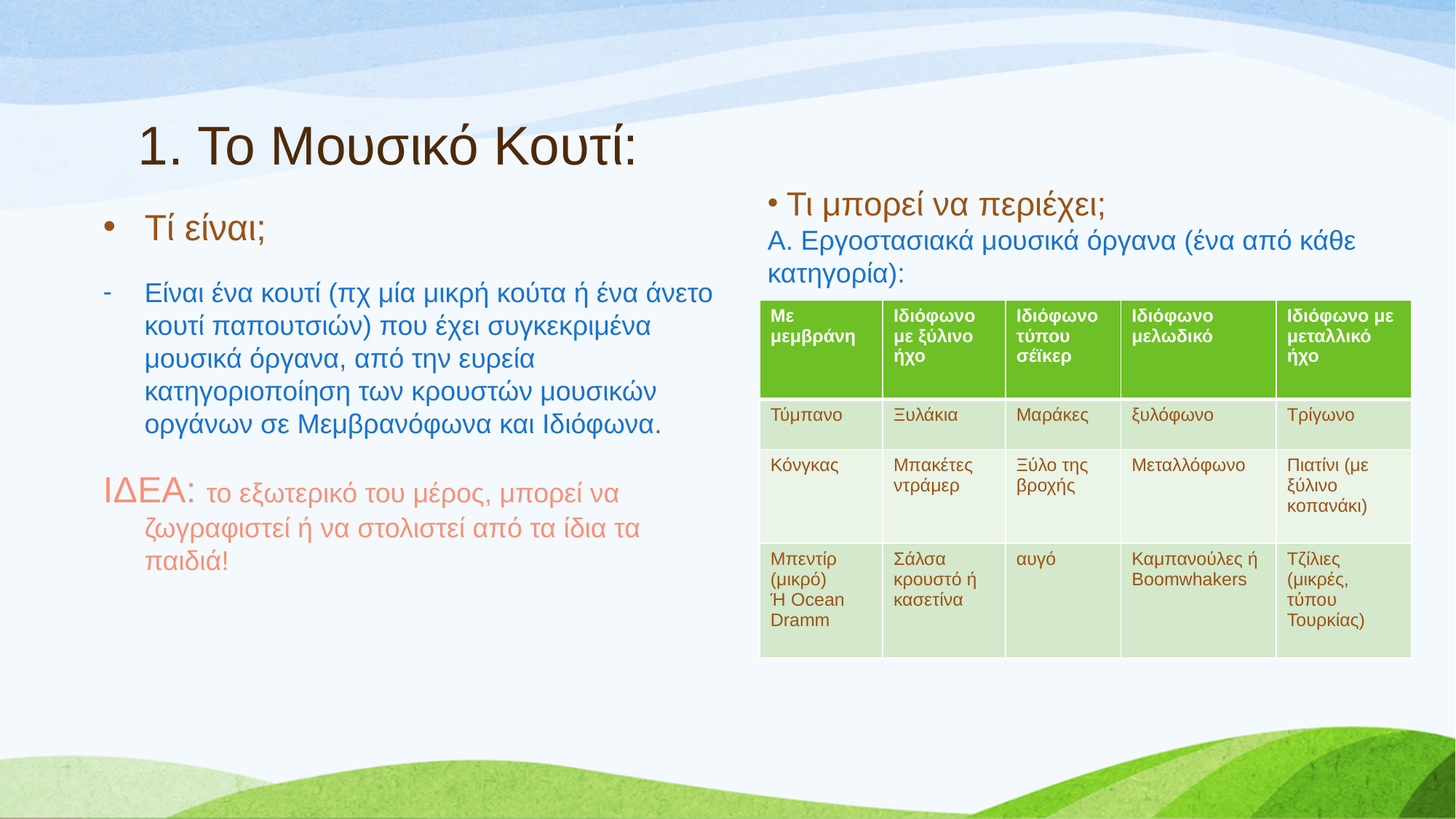

# 1. Το Μουσικό Κουτί:
 Τι μπορεί να περιέχει;
Α. Εργοστασιακά μουσικά όργανα (ένα από κάθε κατηγορία):
Τί είναι;
Είναι ένα κουτί (πχ μία μικρή κούτα ή ένα άνετο κουτί παπουτσιών) που έχει συγκεκριμένα μουσικά όργανα, από την ευρεία κατηγοριοποίηση των κρουστών μουσικών οργάνων σε Μεμβρανόφωνα και Ιδιόφωνα.
ΙΔΕΑ: το εξωτερικό του μέρος, μπορεί να ζωγραφιστεί ή να στολιστεί από τα ίδια τα παιδιά!
| Με μεμβράνη | Ιδιόφωνο με ξύλινο ήχο | Ιδιόφωνο τύπου σέϊκερ | Ιδιόφωνο μελωδικό | Ιδιόφωνο με μεταλλικό ήχο |
| --- | --- | --- | --- | --- |
| Τύμπανο | Ξυλάκια | Μαράκες | ξυλόφωνο | Τρίγωνο |
| Κόνγκας | Μπακέτες ντράμερ | Ξύλο της βροχής | Μεταλλόφωνο | Πιατίνι (με ξύλινο κοπανάκι) |
| Μπεντίρ (μικρό) Ή Ocean Dramm | Σάλσα κρουστό ή κασετίνα | αυγό | Καμπανούλες ή Boomwhakers | Τζίλιες (μικρές, τύπου Τουρκίας) |